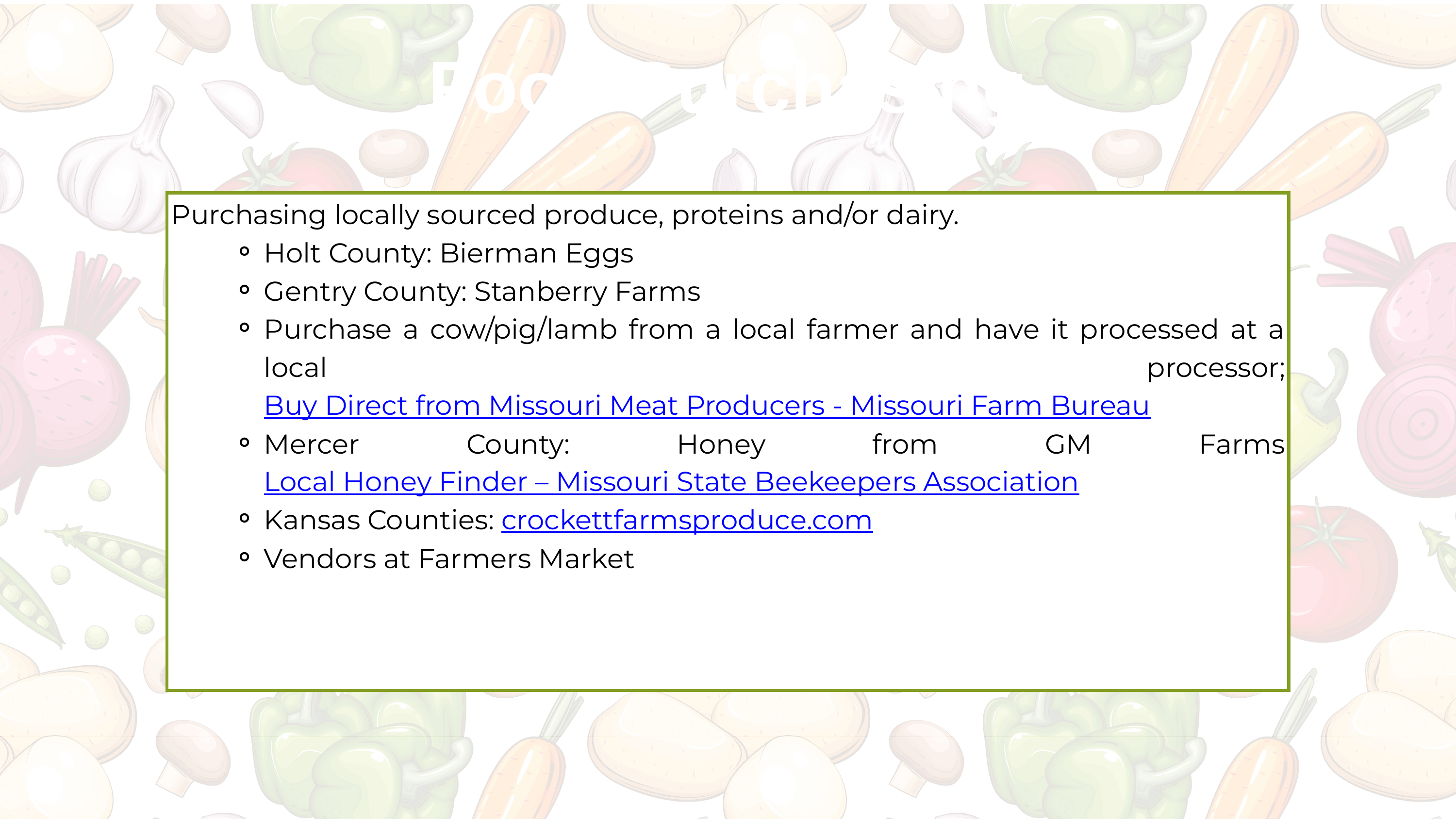

Food Purchasing

Purchasing locally sourced produce, proteins and/or dairy.
Holt County: Bierman Eggs
Gentry County: Stanberry Farms
Purchase a cow/pig/lamb from a local farmer and have it processed at a local processor; Buy Direct from Missouri Meat Producers - Missouri Farm Bureau
Mercer County: Honey from GM Farms Local Honey Finder – Missouri State Beekeepers Association
Kansas Counties: crockettfarmsproduce.com
Vendors at Farmers Market